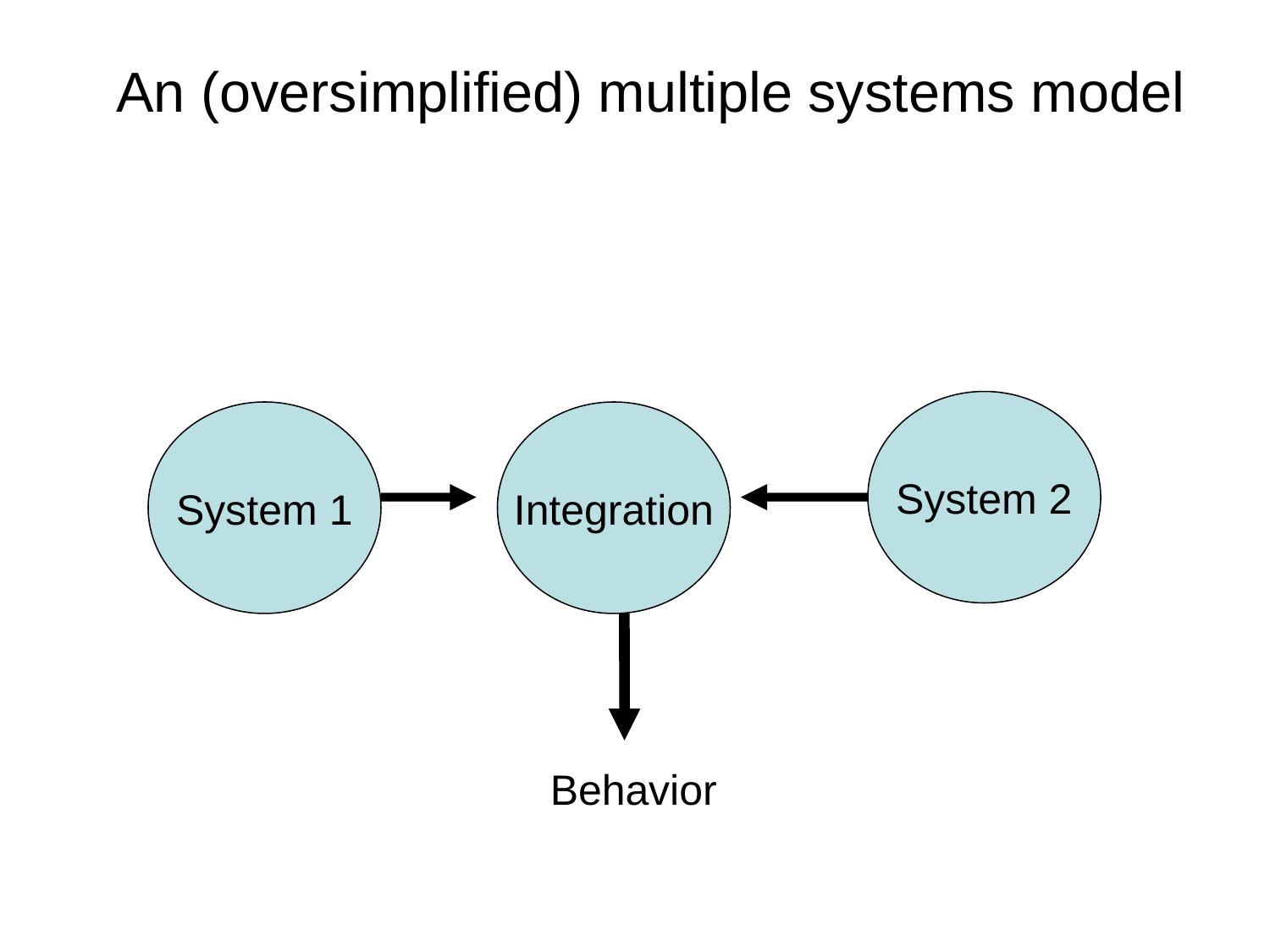

# An (oversimplified) multiple systems model
System 2
System 1
Integration

Behavior